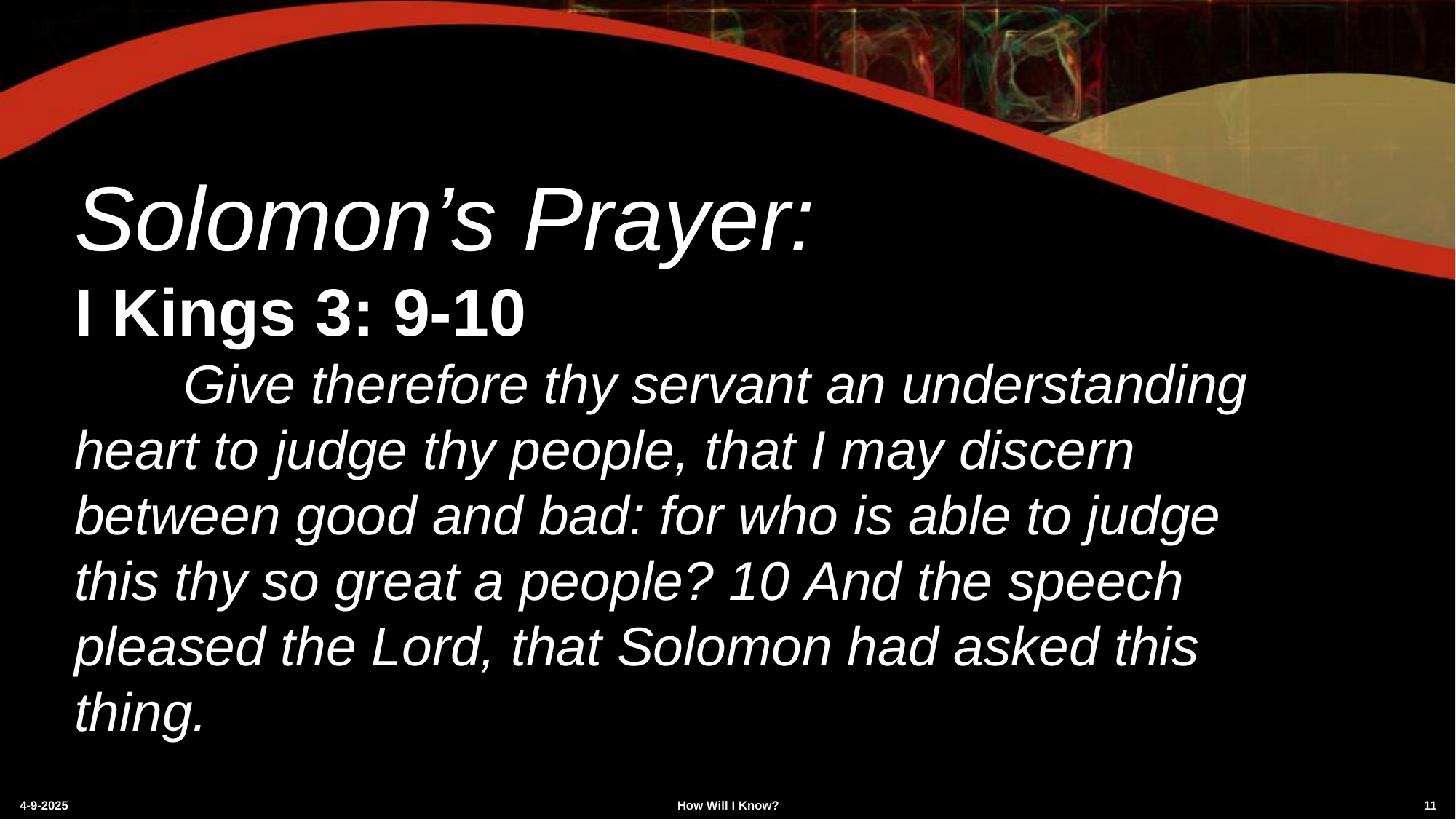

Solomon’s Prayer:
I Kings 3: 9-10
	Give therefore thy servant an understanding heart to judge thy people, that I may discern between good and bad: for who is able to judge this thy so great a people? 10 And the speech pleased the Lord, that Solomon had asked this thing.
4-9-2025
How Will I Know?
11